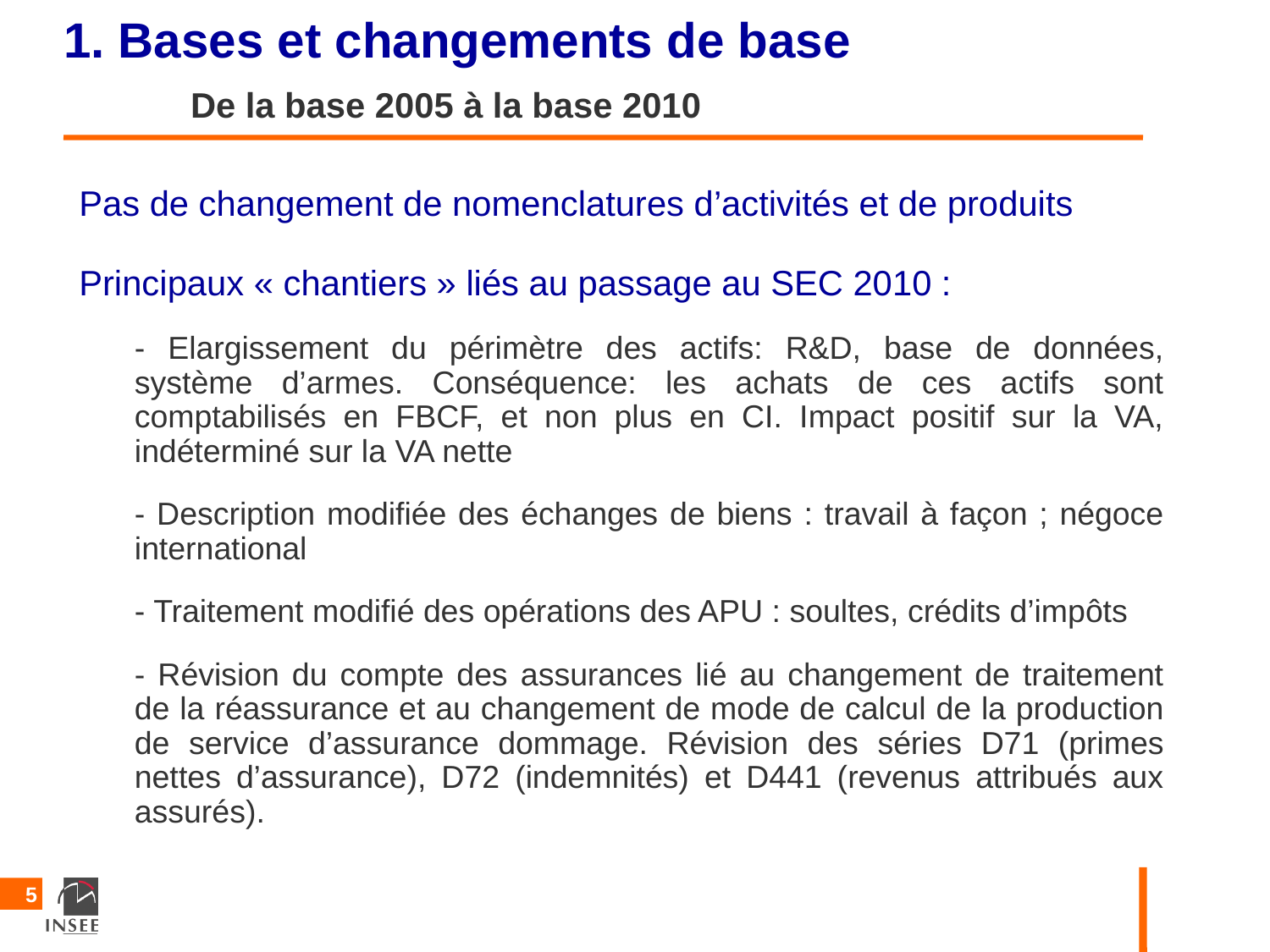

1. Bases et changements de base
	De la base 2005 à la base 2010
Pas de changement de nomenclatures d’activités et de produits

Principaux « chantiers » liés au passage au SEC 2010 :

- Elargissement du périmètre des actifs: R&D, base de données, système d’armes. Conséquence: les achats de ces actifs sont comptabilisés en FBCF, et non plus en CI. Impact positif sur la VA, indéterminé sur la VA nette

- Description modifiée des échanges de biens : travail à façon ; négoce international

- Traitement modifié des opérations des APU : soultes, crédits d’impôts

- Révision du compte des assurances lié au changement de traitement de la réassurance et au changement de mode de calcul de la production de service d’assurance dommage. Révision des séries D71 (primes nettes d’assurance), D72 (indemnités) et D441 (revenus attribués aux assurés).

5